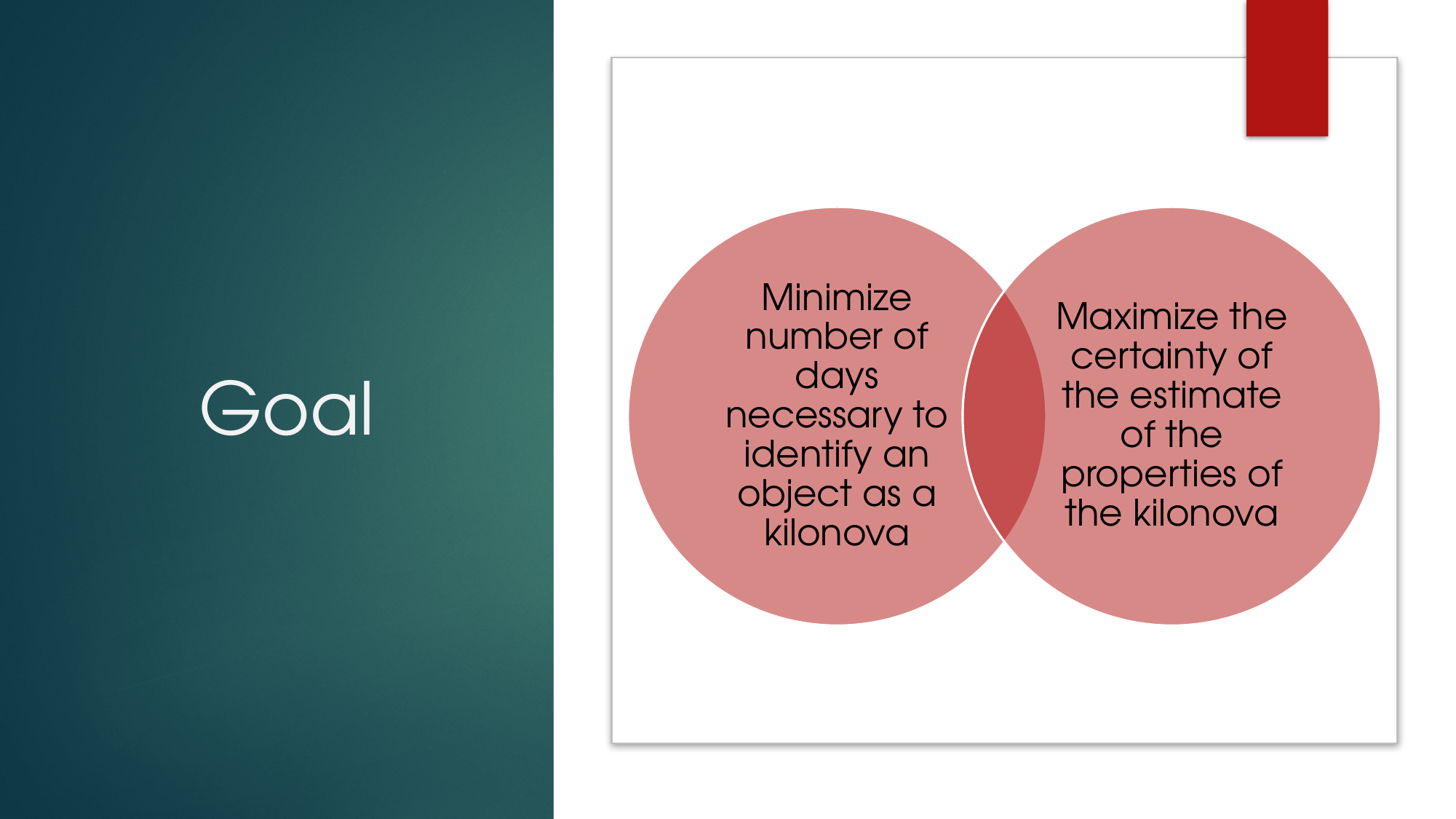

# Goal
Minimize number of days necessary to identify an object as a kilonova
Maximize the certainty of the estimate of the properties of the kilonova